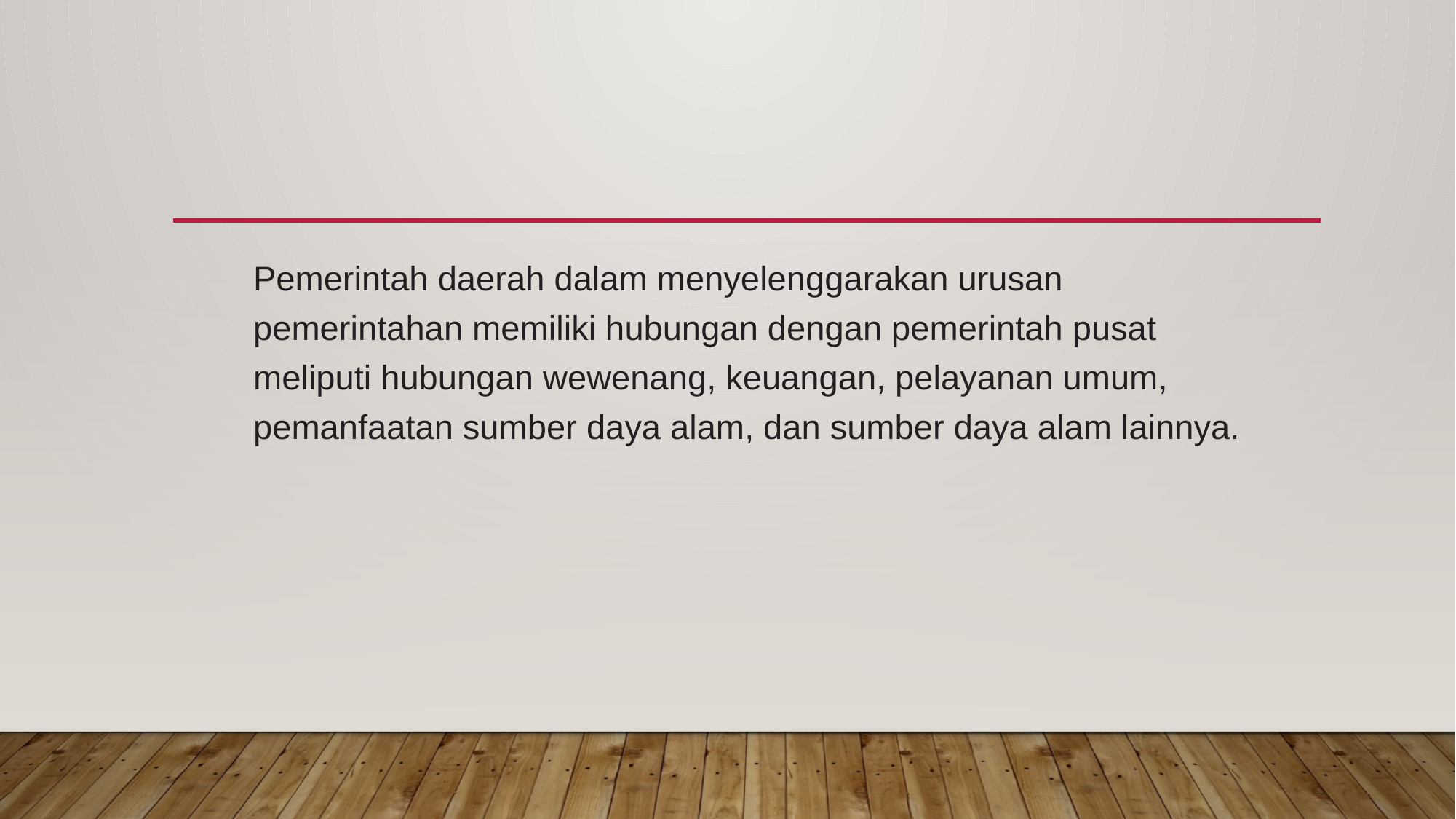

Pemerintah daerah dalam menyelenggarakan urusan pemerintahan memiliki hubungan dengan pemerintah pusat meliputi hubungan wewenang, keuangan, pelayanan umum, pemanfaatan sumber daya alam, dan sumber daya alam lainnya.